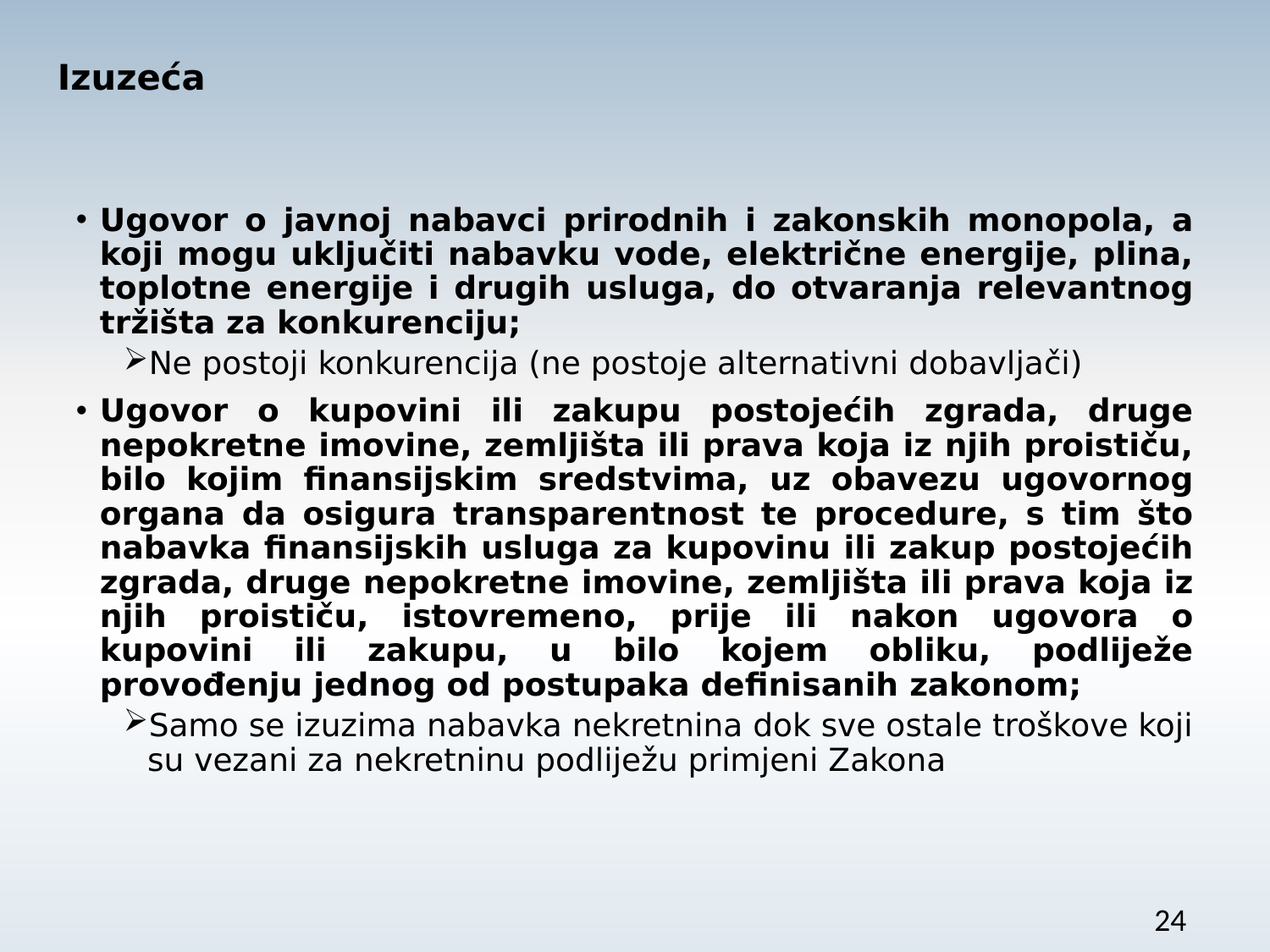

Izuzeća

Ugovor o javnoj nabavci prirodnih i zakonskih monopola, a koji mogu uključiti nabavku vode, električne energije, plina, toplotne energije i drugih usluga, do otvaranja relevantnog tržišta za konkurenciju;
Ne postoji konkurencija (ne postoje alternativni dobavljači)
Ugovor o kupovini ili zakupu postojećih zgrada, druge nepokretne imovine, zemljišta ili prava koja iz njih proističu, bilo kojim finansijskim sredstvima, uz obavezu ugovornog organa da osigura transparentnost te procedure, s tim što nabavka finansijskih usluga za kupovinu ili zakup postojećih zgrada, druge nepokretne imovine, zemljišta ili prava koja iz njih proističu, istovremeno, prije ili nakon ugovora o kupovini ili zakupu, u bilo kojem obliku, podliježe provođenju jednog od postupaka definisanih zakonom;
Samo se izuzima nabavka nekretnina dok sve ostale troškove koji su vezani za nekretninu podliježu primjeni Zakona